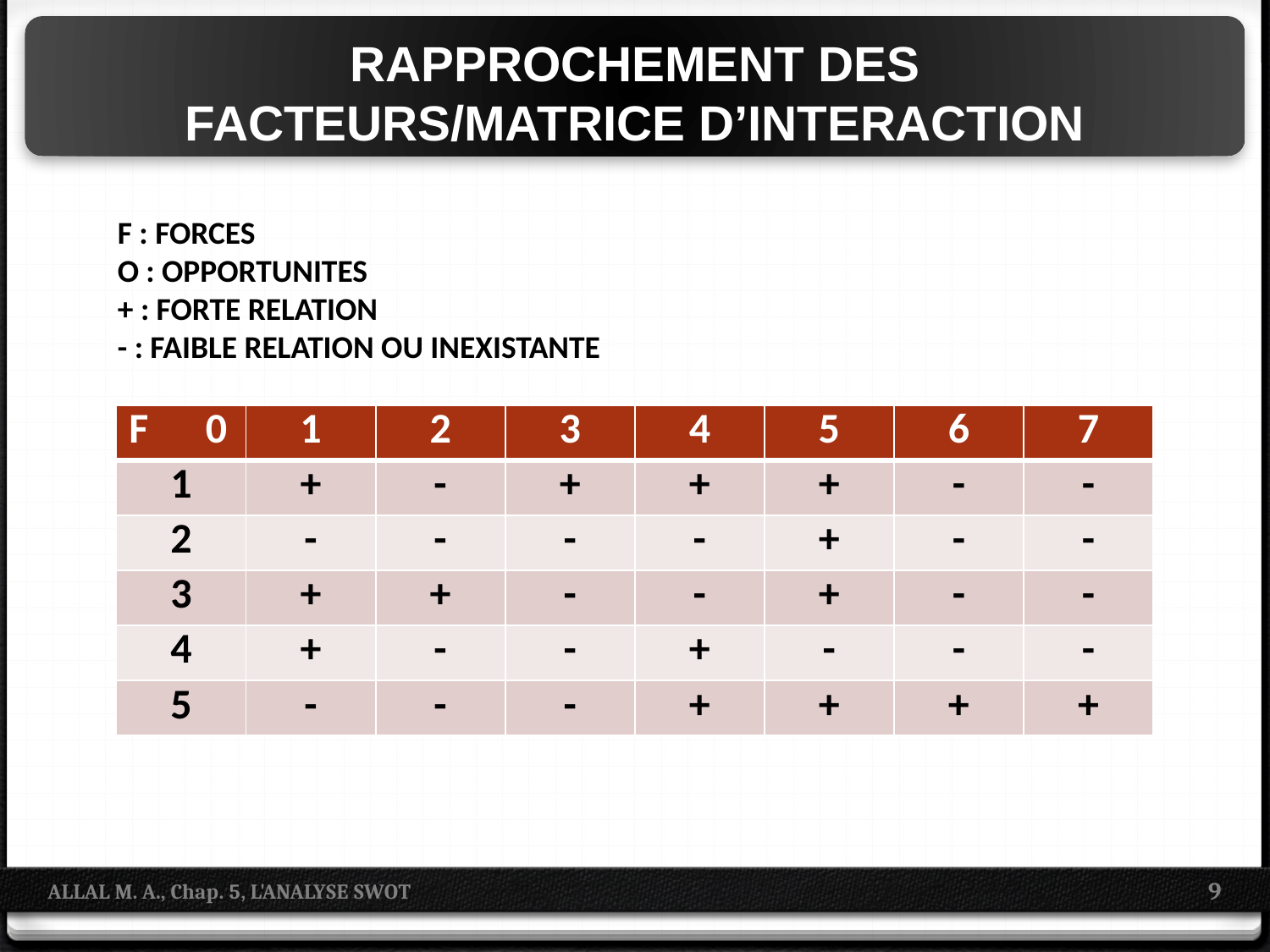

RAPPROCHEMENT DES FACTEURS/MATRICE D’INTERACTION
F : FORCES
O : OPPORTUNITES
+ : FORTE RELATION
- : FAIBLE RELATION OU INEXISTANTE
| F 0 | 1 | 2 | 3 | 4 | 5 | 6 | 7 |
| --- | --- | --- | --- | --- | --- | --- | --- |
| 1 | + | - | + | + | + | - | - |
| 2 | - | - | - | - | + | - | - |
| 3 | + | + | - | - | + | - | - |
| 4 | + | - | - | + | - | - | - |
| 5 | - | - | - | + | + | + | + |
9
ALLAL M. A., Chap. 5, L'ANALYSE SWOT